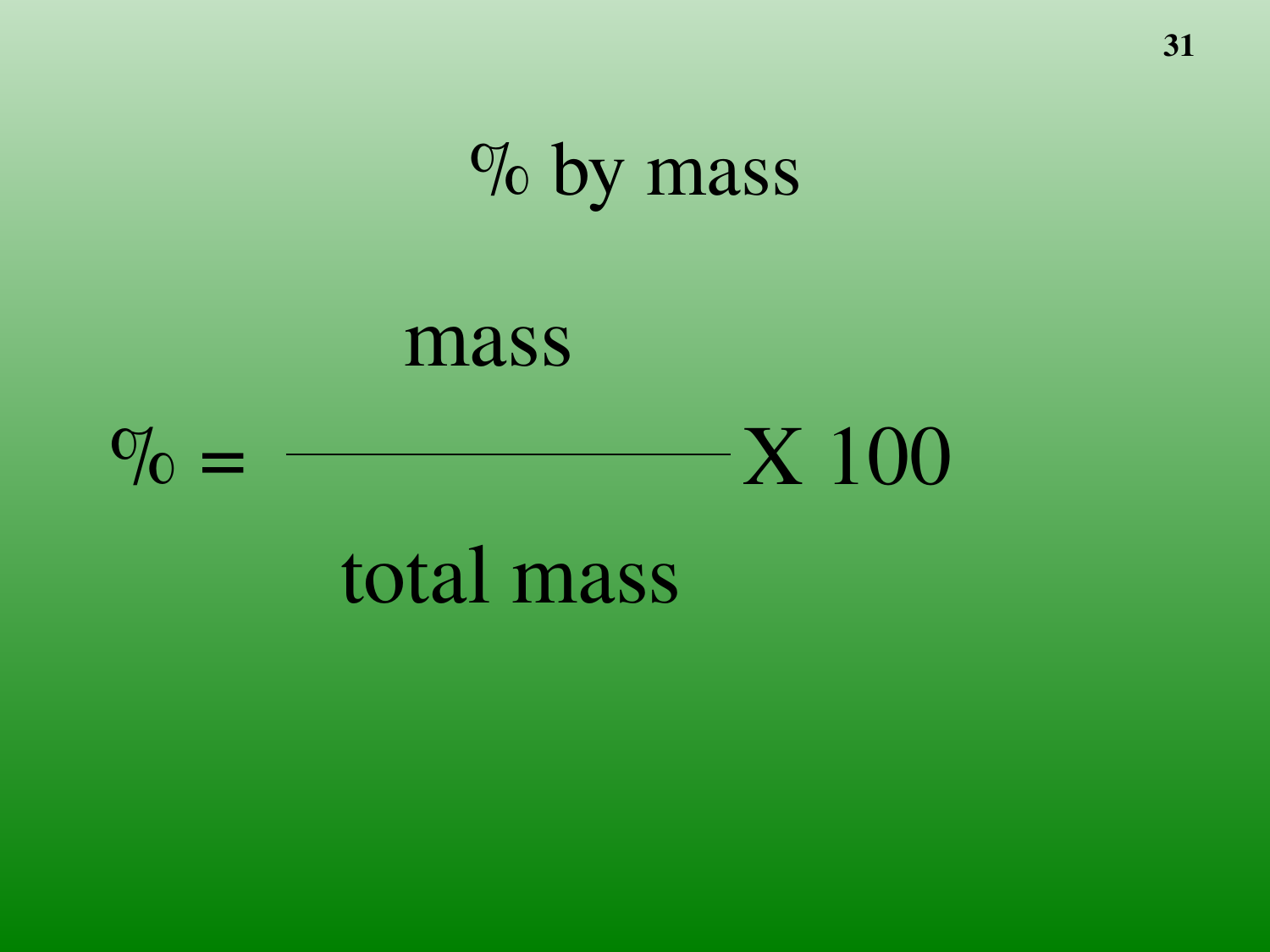

# % by mass
              mass
% = 				X 100
           total mass